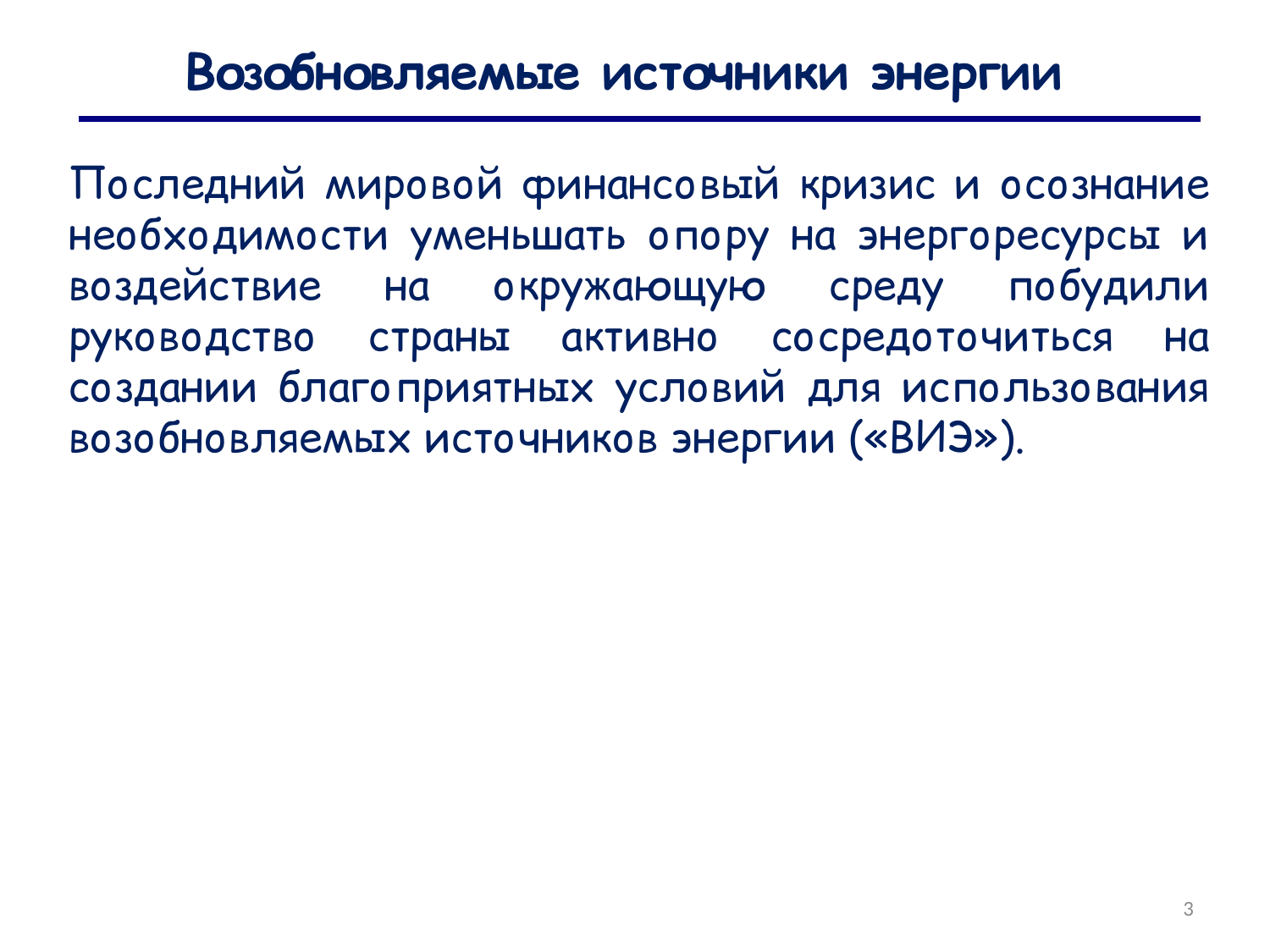

# Возобновляемые источники энергии

Последний мировой финансовый кризис и осознание необходимости уменьшать опору на энергоресурсы и воздействие на окружающую среду побудили руководство страны активно сосредоточиться на создании благоприятных условий для использования возобновляемых источников энергии («ВИЭ»).
3